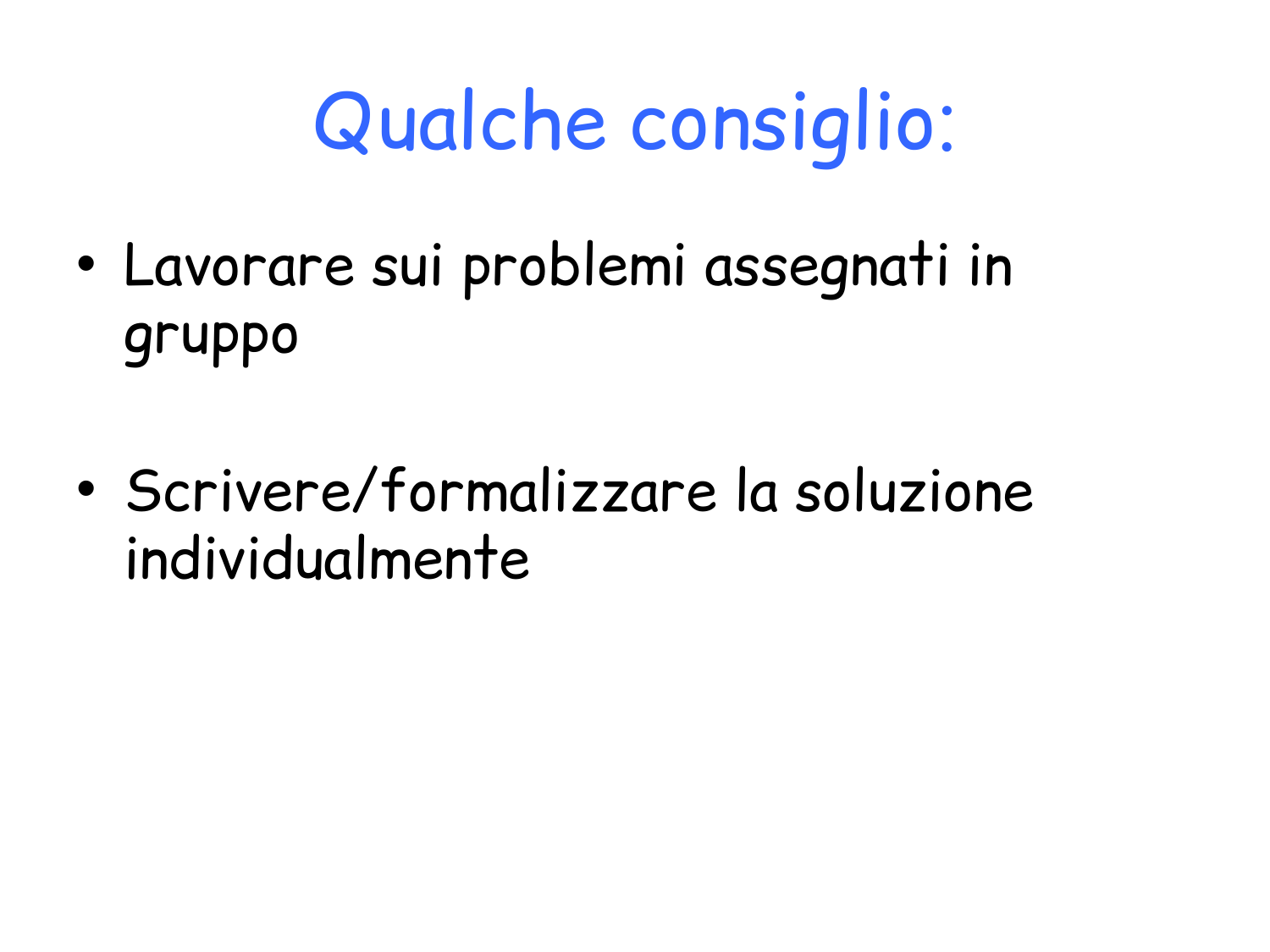

# Qualche consiglio:
Lavorare sui problemi assegnati in gruppo

Scrivere/formalizzare la soluzione individualmente